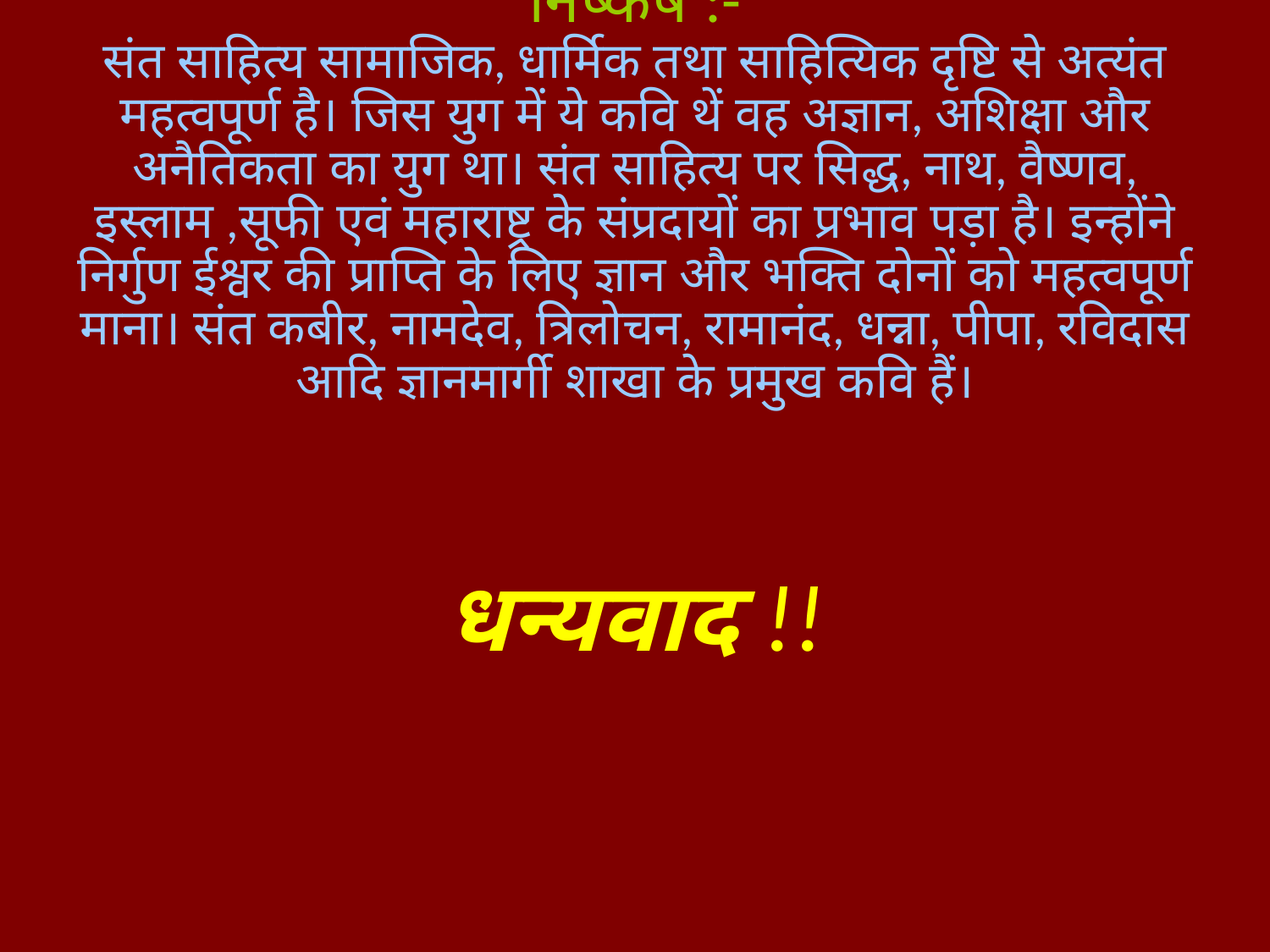

# निष्कर्ष :- संत साहित्य सामाजिक, धार्मिक तथा साहित्यिक दृष्टि से अत्यंत महत्वपूर्ण है। जिस युग में ये कवि थें वह अज्ञान, अशिक्षा और अनैतिकता का युग था। संत साहित्य पर सिद्ध, नाथ, वैष्णव, इस्लाम ,सूफी एवं महाराष्ट्र के संप्रदायों का प्रभाव पड़ा है। इन्होंने निर्गुण ईश्वर की प्राप्ति के लिए ज्ञान और भक्ति दोनों को महत्वपूर्ण माना। संत कबीर, नामदेव, त्रिलोचन, रामानंद, धन्ना, पीपा, रविदास आदि ज्ञानमार्गी शाखा के प्रमुख कवि हैं। धन्यवाद !!